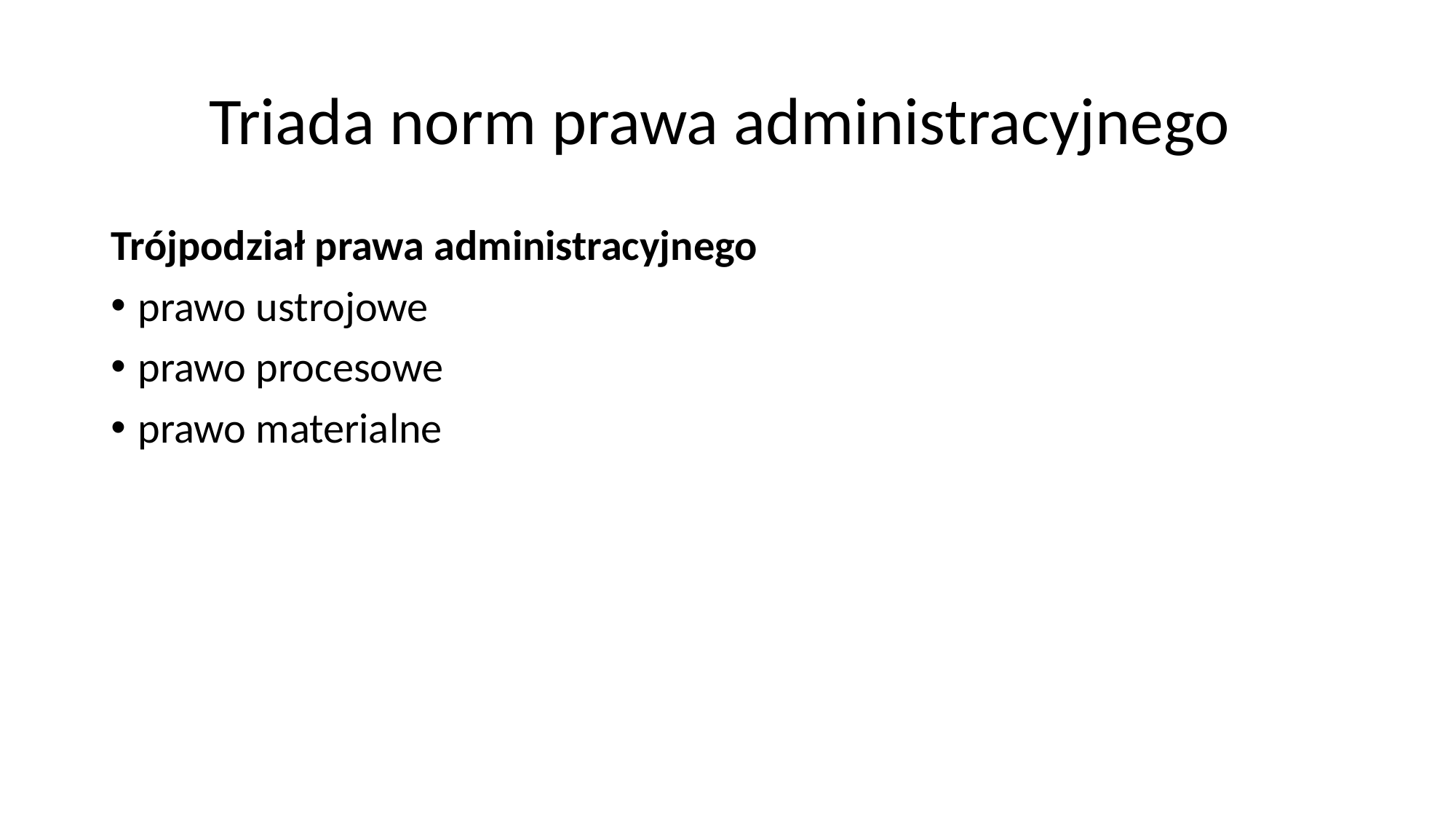

# Triada norm prawa administracyjnego
Trójpodział prawa administracyjnego
prawo ustrojowe
prawo procesowe
prawo materialne